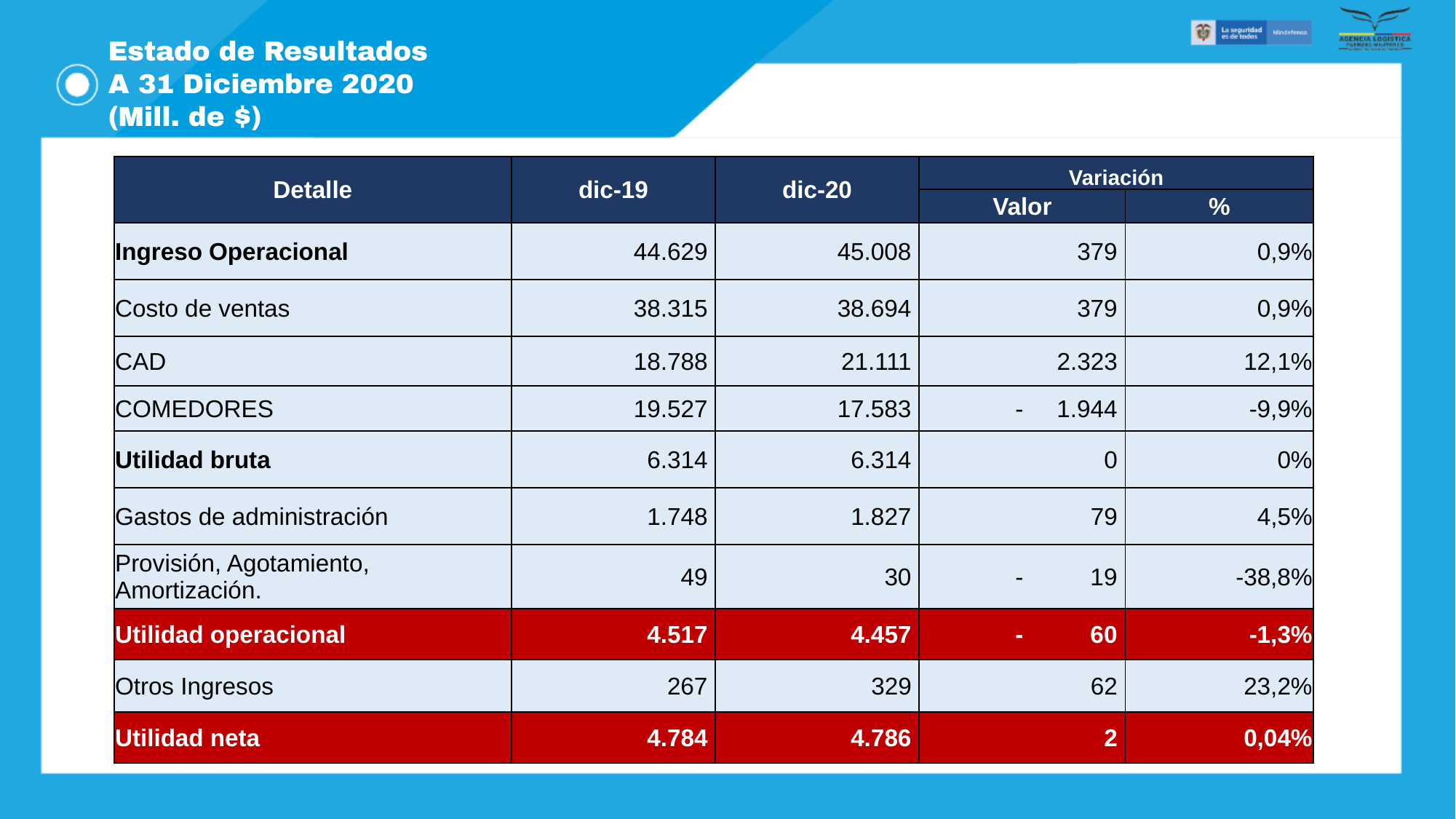

# Estado de Resultados A 31 Diciembre 2020 (Mill. de $)
| Detalle | dic-19 | dic-20 | Variación |  |
| --- | --- | --- | --- | --- |
|  |  |  | Valor | % |
| Ingreso Operacional | 44.629 | 45.008 | 379 | 0,9% |
| Costo de ventas | 38.315 | 38.694 | 379 | 0,9% |
| CAD | 18.788 | 21.111 | 2.323 | 12,1% |
| COMEDORES | 19.527 | 17.583 | - 1.944 | -9,9% |
| Utilidad bruta | 6.314 | 6.314 | 0 | 0% |
| Gastos de administración | 1.748 | 1.827 | 79 | 4,5% |
| Provisión, Agotamiento, Amortización. | 49 | 30 | - 19 | -38,8% |
| Utilidad operacional | 4.517 | 4.457 | - 60 | -1,3% |
| Otros Ingresos | 267 | 329 | 62 | 23,2% |
| Utilidad neta | 4.784 | 4.786 | 2 | 0,04% |